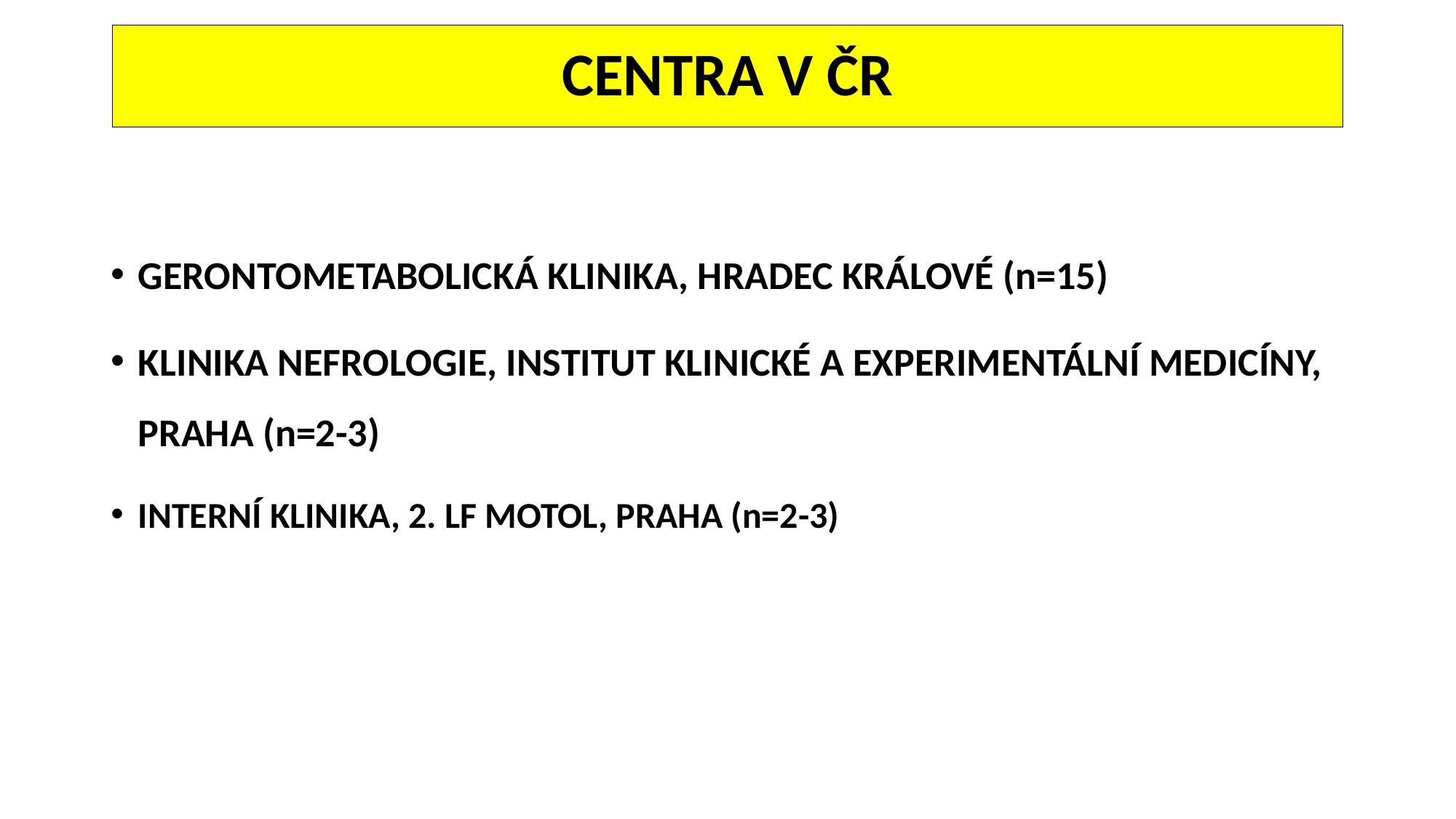

# CENTRA V ČR

GERONTOMETABOLICKÁ KLINIKA, HRADEC KRÁLOVÉ (n=15)
KLINIKA NEFROLOGIE, INSTITUT KLINICKÉ A EXPERIMENTÁLNÍ MEDICÍNY, PRAHA (n=2-3)
INTERNÍ KLINIKA, 2. LF MOTOL, PRAHA (n=2-3)